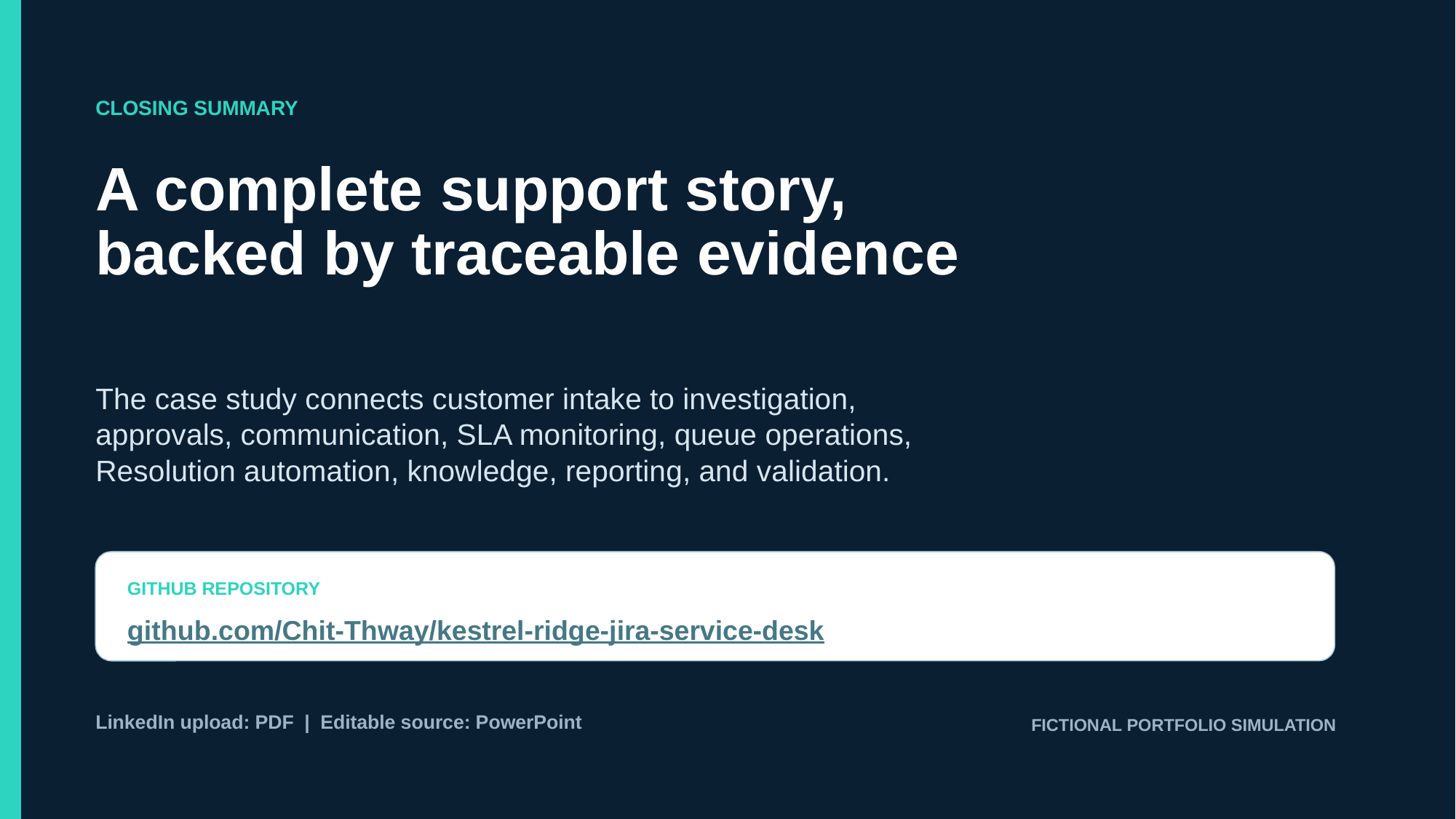

CLOSING SUMMARY
A complete support story,
backed by traceable evidence
The case study connects customer intake to investigation, approvals, communication, SLA monitoring, queue operations, Resolution automation, knowledge, reporting, and validation.

GITHUB REPOSITORY
github.com/Chit-Thway/kestrel-ridge-jira-service-desk
LinkedIn upload: PDF  |  Editable source: PowerPoint
FICTIONAL PORTFOLIO SIMULATION